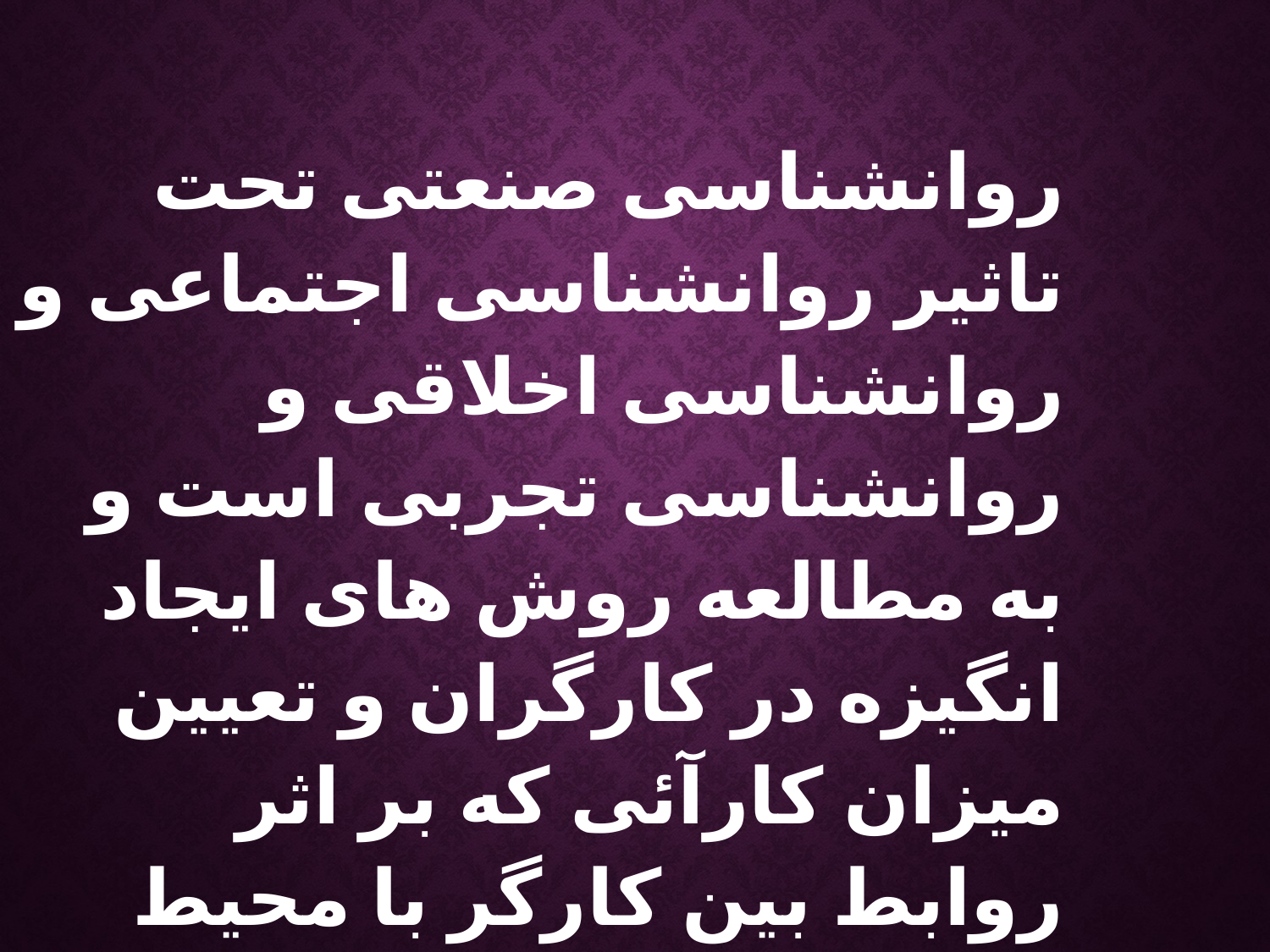

روانشناسی صنعتی تحت تاثیر روانشناسی اجتماعی و روانشناسی اخلاقی و روانشناسی تجربی است و به مطالعه روش های ایجاد انگیزه در کارگران و تعیین میزان کارآئی که بر اثر روابط بین کارگر با محیط کار حاصل می شود می پردازد.